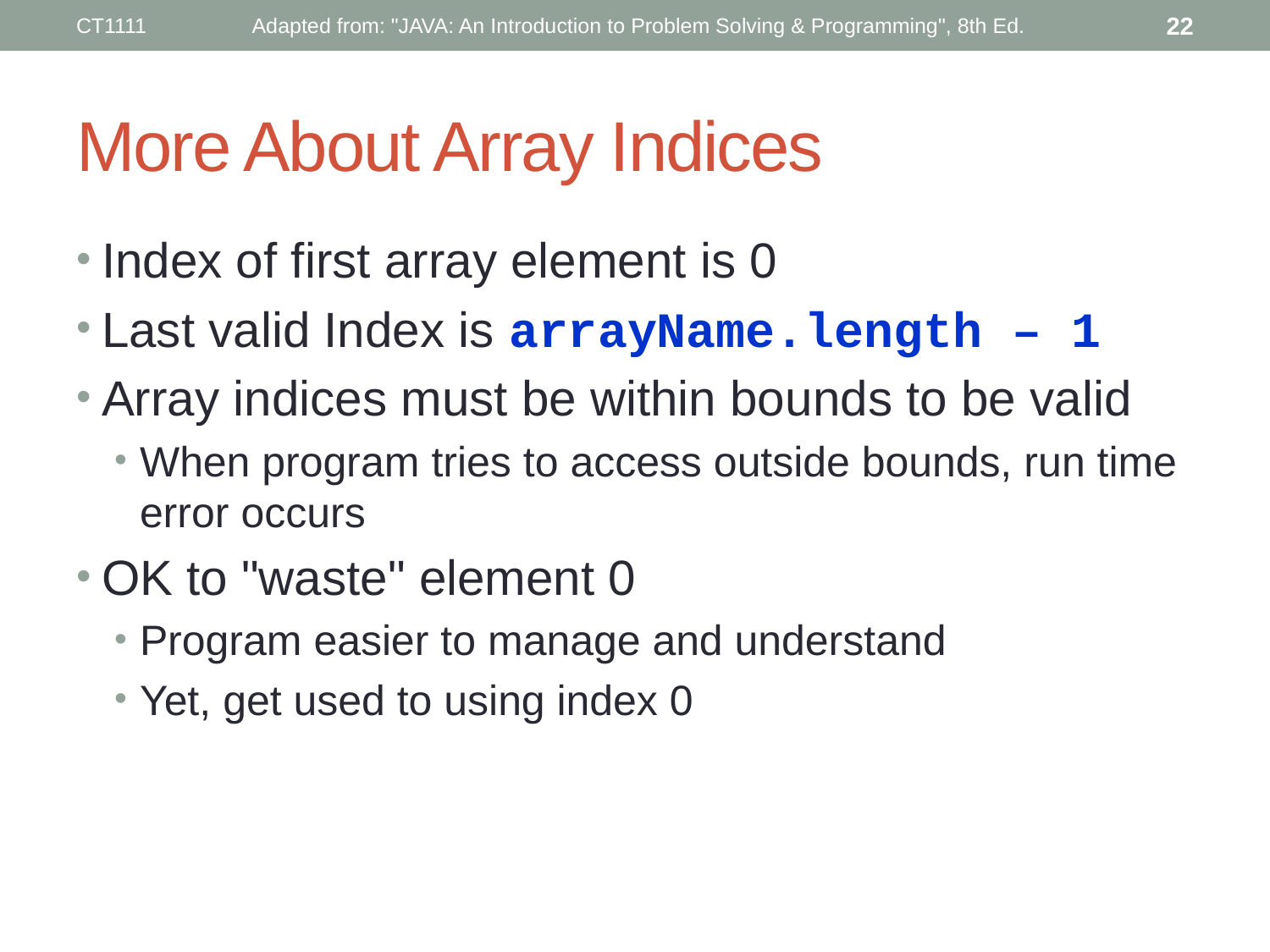

CT1111
Adapted from: "JAVA: An Introduction to Problem Solving & Programming", 8th Ed.
22
# More About Array Indices
Index of first array element is 0
Last valid Index is arrayName.length – 1
Array indices must be within bounds to be valid
When program tries to access outside bounds, run time error occurs
OK to "waste" element 0
Program easier to manage and understand
Yet, get used to using index 0